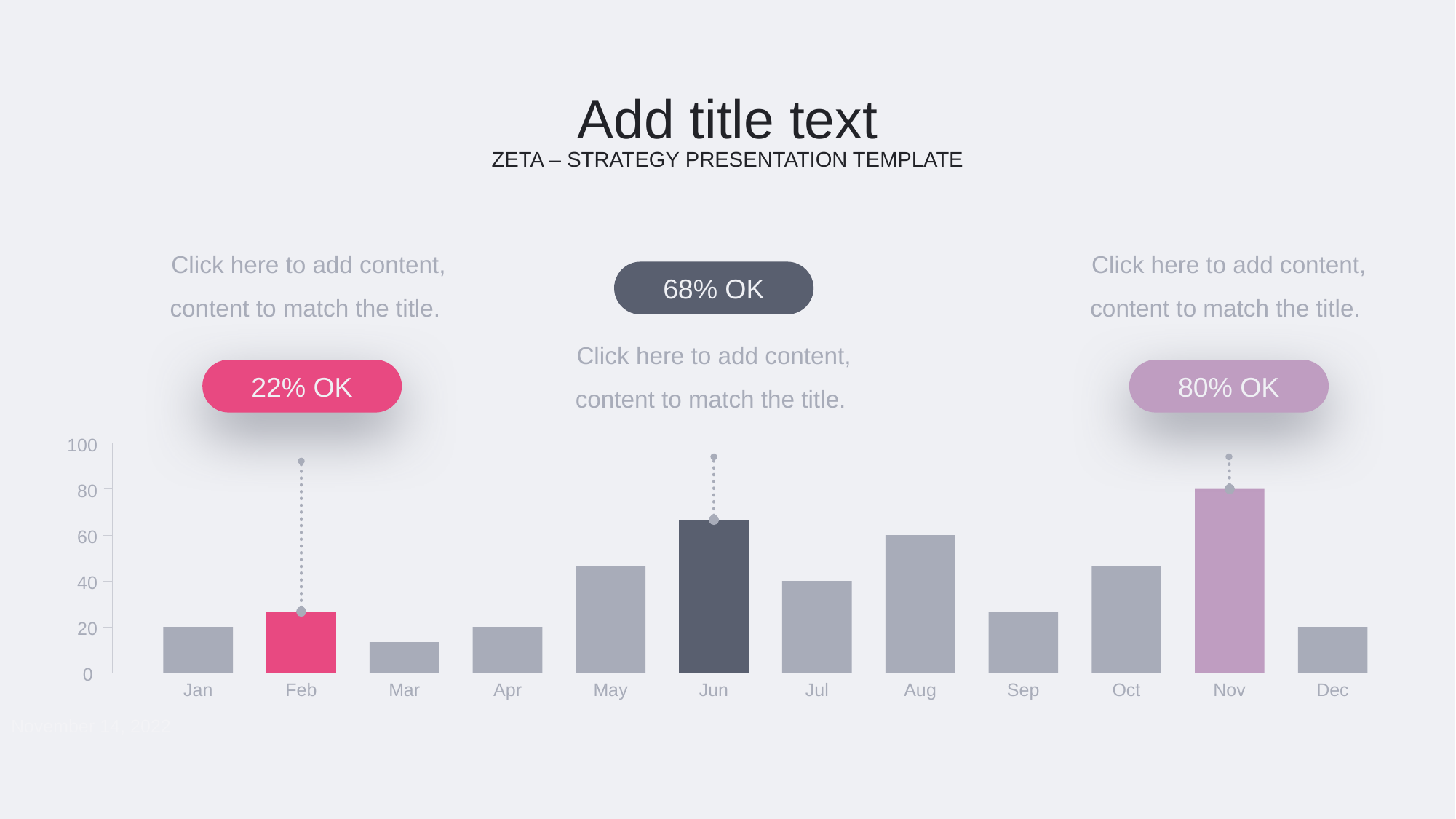

Add title text
ZETA – STRATEGY PRESENTATION TEMPLATE
Click here to add content, content to match the title.
Click here to add content, content to match the title.
68% OK
Click here to add content, content to match the title.
22% OK
80% OK
100
80
60
40
20
0

Jan
Feb
Apr
May
Jun
Jul
Aug
Oct
Nov
Dec
Mar
Sep
November 14, 2022